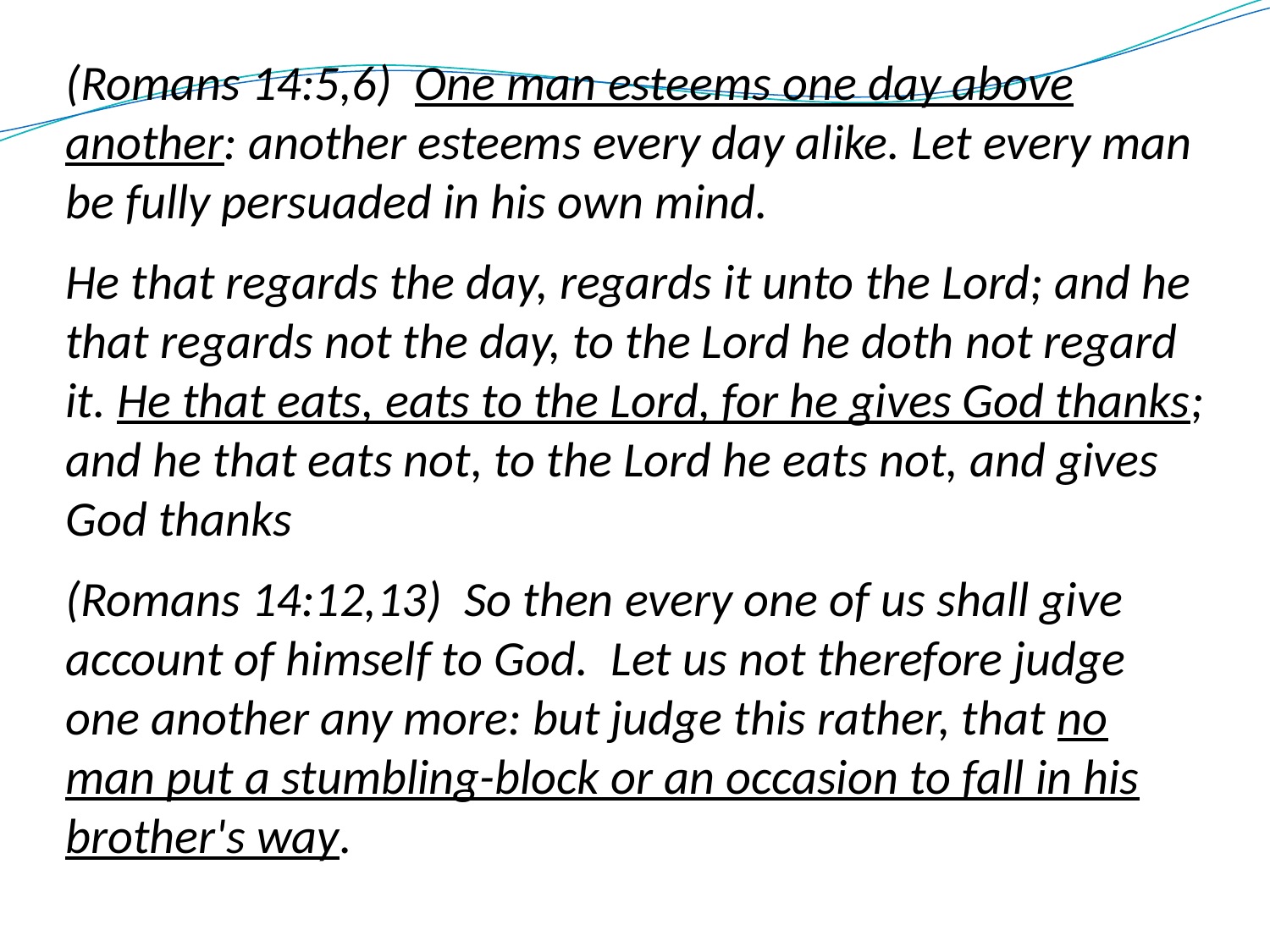

(Romans 14:5,6)  One man esteems one day above another: another esteems every day alike. Let every man be fully persuaded in his own mind.
He that regards the day, regards it unto the Lord; and he that regards not the day, to the Lord he doth not regard it. He that eats, eats to the Lord, for he gives God thanks; and he that eats not, to the Lord he eats not, and gives God thanks
(Romans 14:12,13)  So then every one of us shall give account of himself to God.  Let us not therefore judge one another any more: but judge this rather, that no man put a stumbling-block or an occasion to fall in his brother's way.